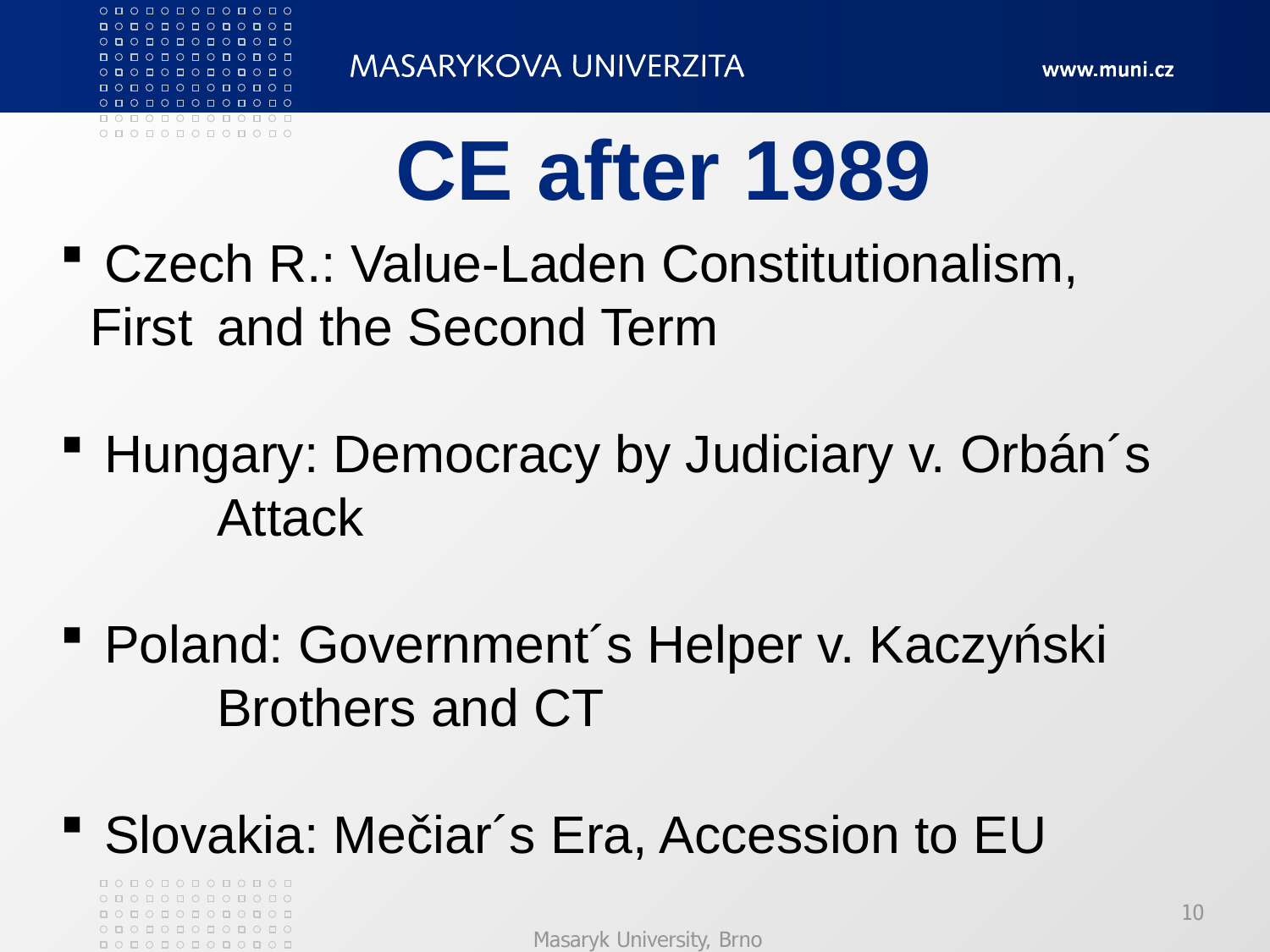

# CE after 1989
 Czech R.: Value-Laden Constitutionalism, First 	and the Second Term

 Hungary: Democracy by Judiciary v. Orbán´s 	Attack

 Poland: Government´s Helper v. Kaczyński 	Brothers and CT

 Slovakia: Mečiar´s Era, Accession to EU

Masaryk University, Brno
10